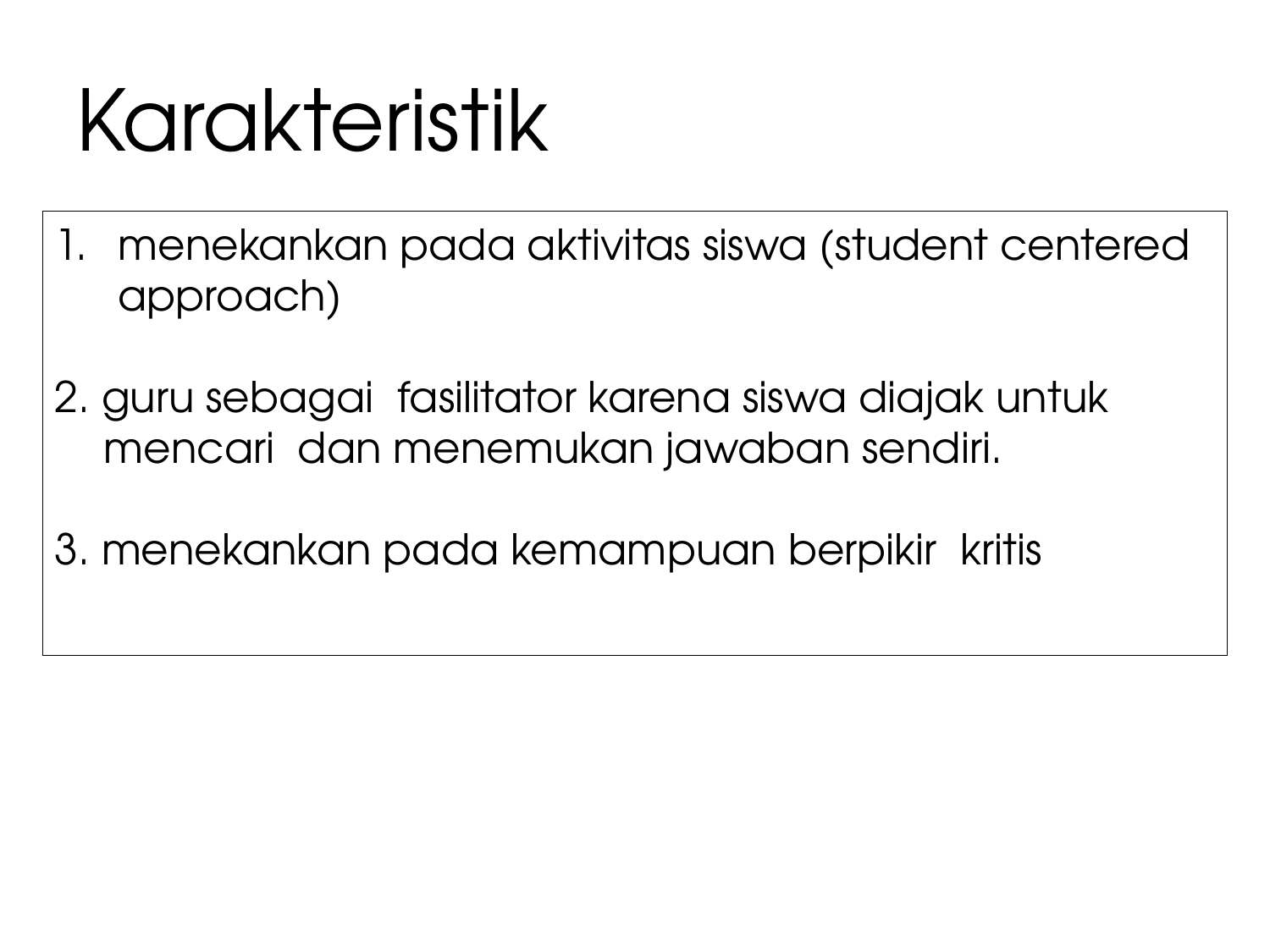

# Karakteristik
menekankan pada aktivitas siswa (student centered approach)

2. guru sebagai  fasilitator karena siswa diajak untuk mencari  dan menemukan jawaban sendiri.

3. menekankan pada kemampuan berpikir  kritis